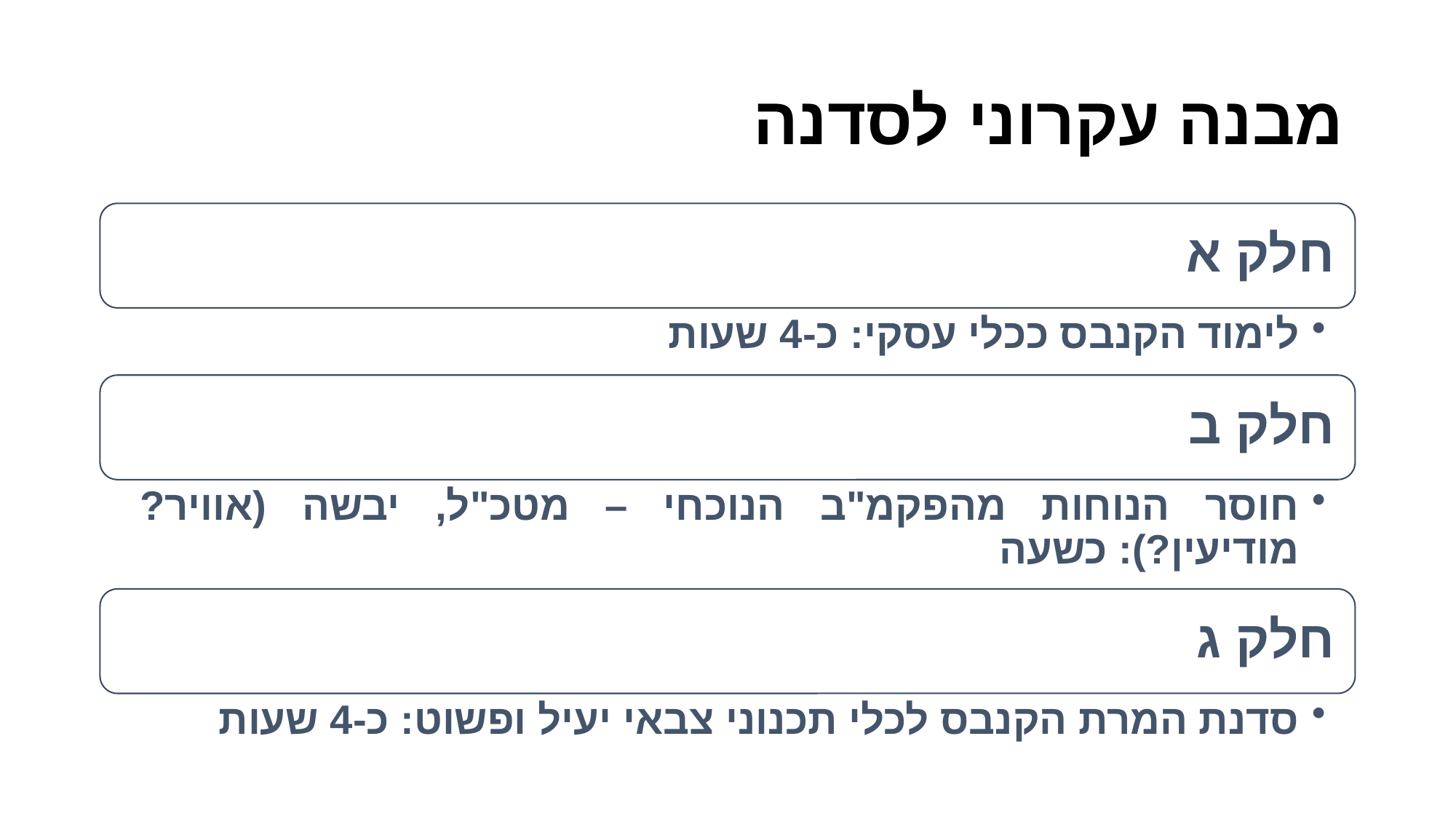

# מבנה עקרוני לסדנה
חלק א
לימוד הקנבס ככלי עסקי: כ-4 שעות
חלק ב
חוסר הנוחות מהפקמ"ב הנוכחי – מטכ"ל, יבשה (אוויר? מודיעין?): כשעה
חלק ג
סדנת המרת הקנבס לכלי תכנוני צבאי יעיל ופשוט: כ-4 שעות